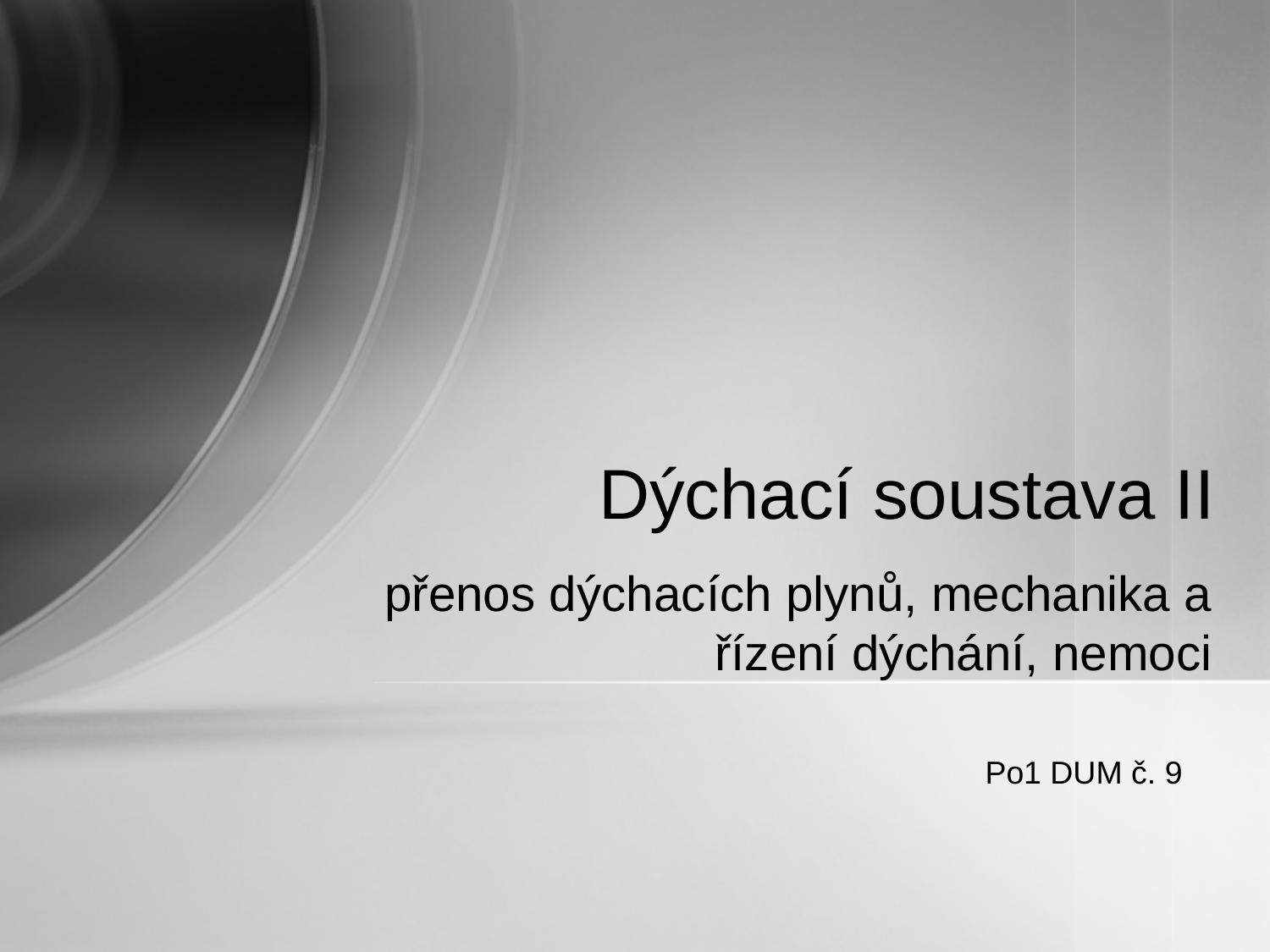

# Dýchací soustava II
přenos dýchacích plynů, mechanika a řízení dýchání, nemoci
Po1 DUM č. 9